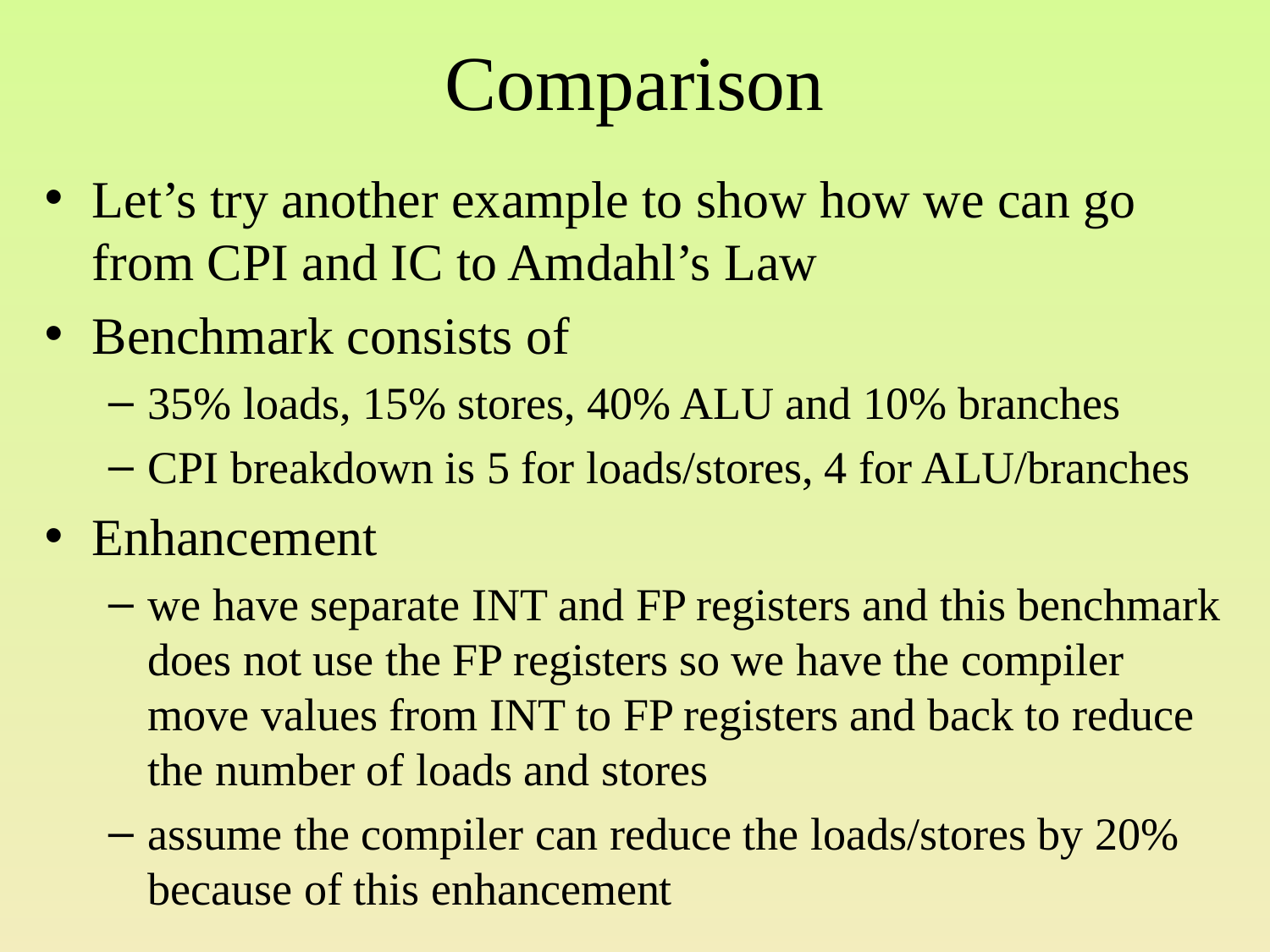

# Comparison
Let’s try another example to show how we can go from CPI and IC to Amdahl’s Law
Benchmark consists of
35% loads, 15% stores, 40% ALU and 10% branches
CPI breakdown is 5 for loads/stores, 4 for ALU/branches
Enhancement
we have separate INT and FP registers and this benchmark does not use the FP registers so we have the compiler move values from INT to FP registers and back to reduce the number of loads and stores
assume the compiler can reduce the loads/stores by 20% because of this enhancement